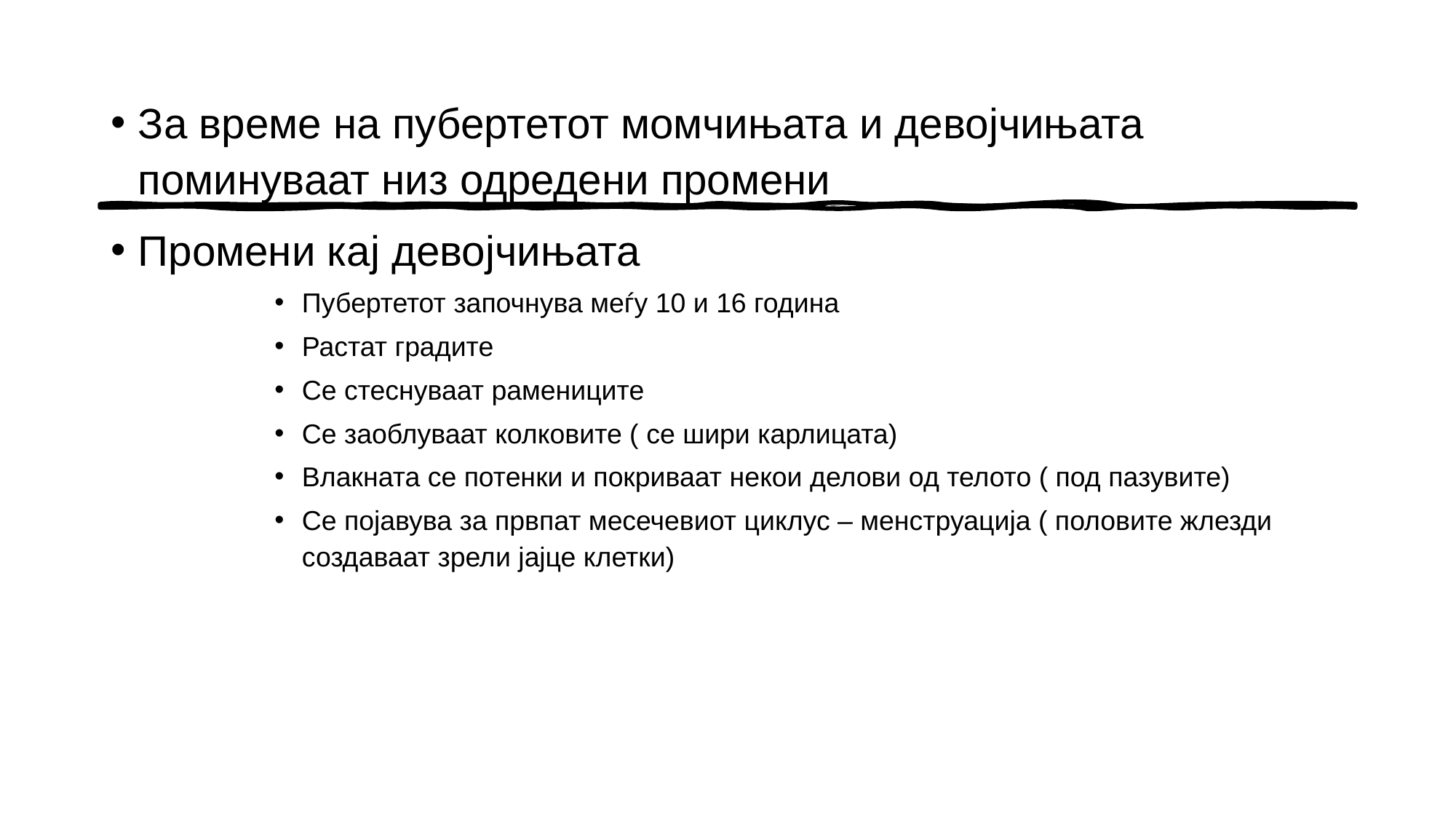

За време на пубертетот момчињата и девојчињата поминуваат низ одредени промени
Промени кај девојчињата
Пубертетот започнува меѓу 10 и 16 година
Растат градите
Се стеснуваат рамениците
Се заоблуваат колковите ( се шири карлицата)
Влакната се потенки и покриваат некои делови од телото ( под пазувите)
Се појавува за првпат месечевиот циклус – менструација ( половите жлезди создаваат зрели јајце клетки)